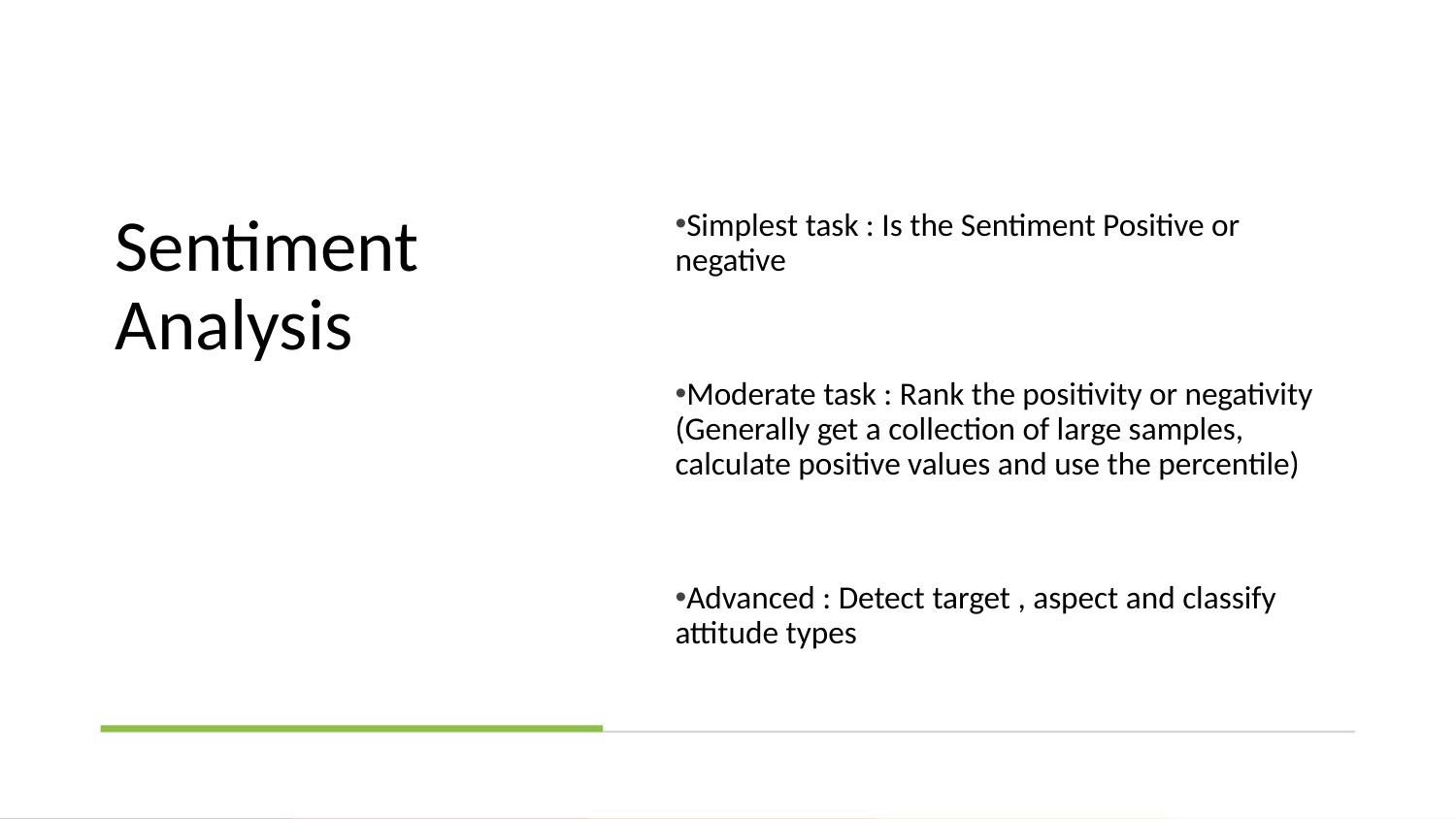

# Sentiment Analysis

Simplest task : Is the Sentiment Positive or negative

Moderate task : Rank the positivity or negativity (Generally get a collection of large samples, calculate positive values and use the percentile)

Advanced : Detect target , aspect and classify attitude types